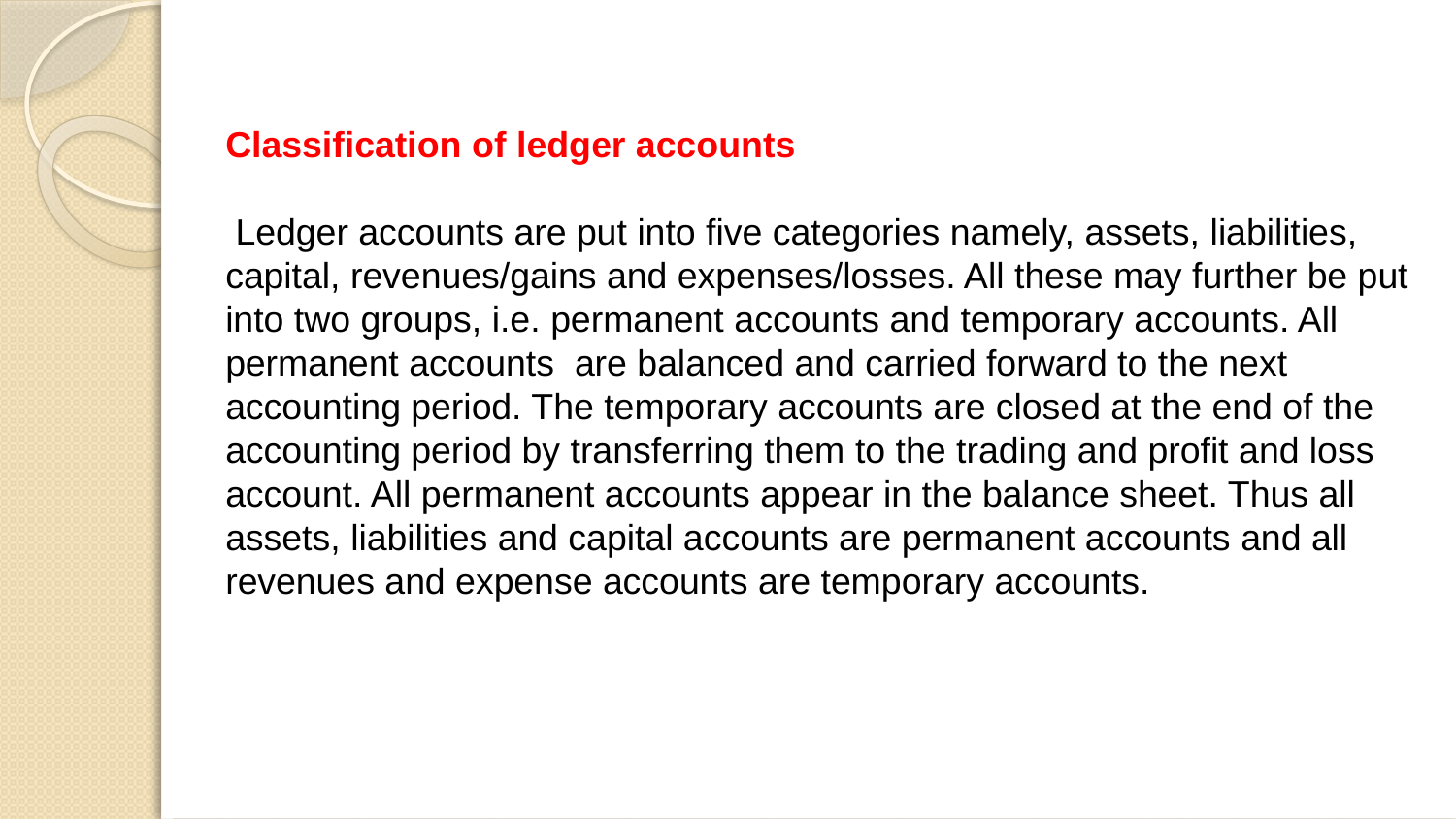

Classification of ledger accounts

 Ledger accounts are put into five categories namely, assets, liabilities, capital, revenues/gains and expenses/losses. All these may further be put into two groups, i.e. permanent accounts and temporary accounts. All permanent accounts  are balanced and carried forward to the next accounting period. The temporary accounts are closed at the end of the accounting period by transferring them to the trading and profit and loss account. All permanent accounts appear in the balance sheet. Thus all assets, liabilities and capital accounts are permanent accounts and all revenues and expense accounts are temporary accounts.